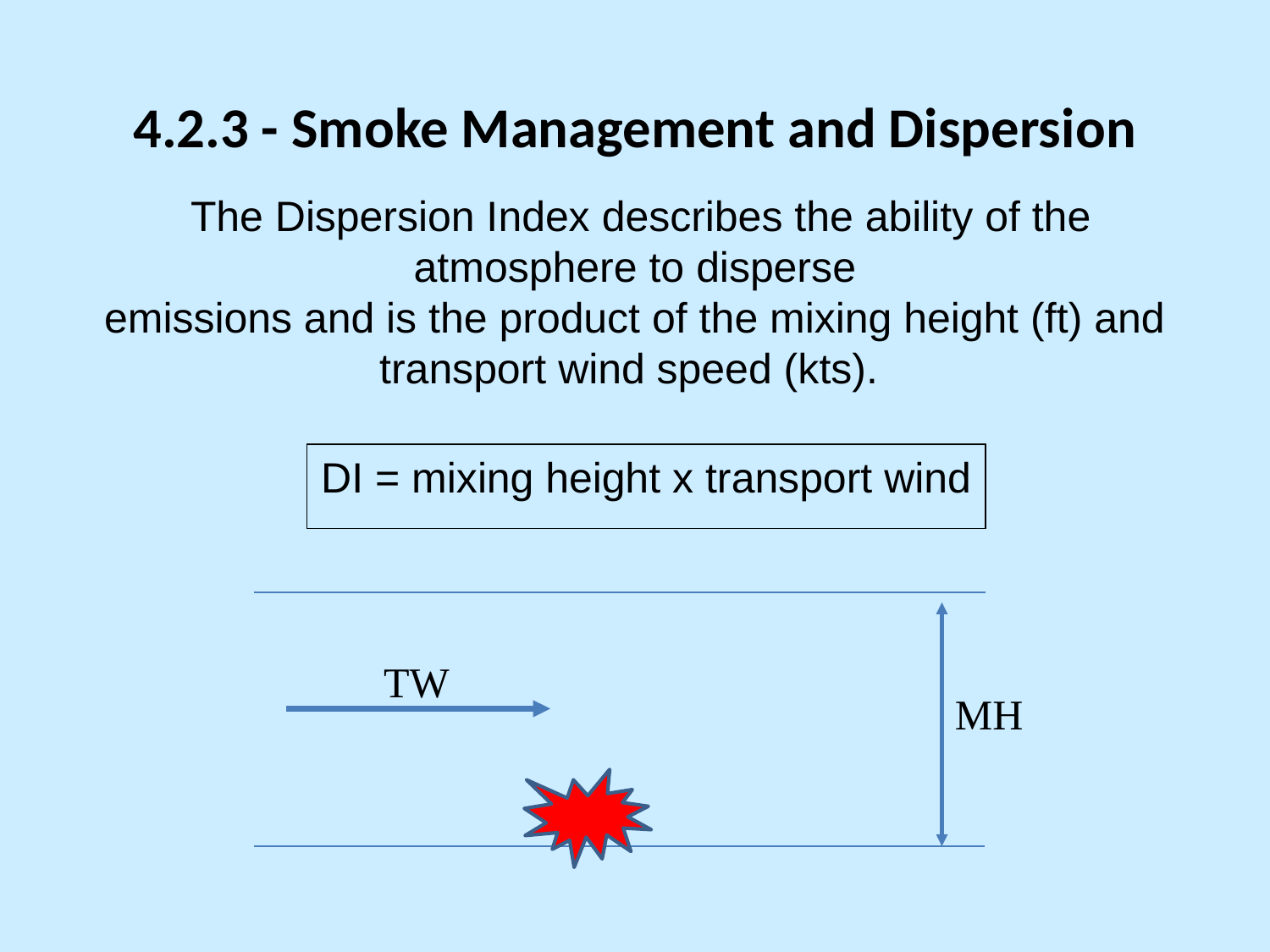

4.2.3 - Smoke Management and Dispersion
 The Dispersion Index describes the ability of the atmosphere to disperse
emissions and is the product of the mixing height (ft) and transport wind speed (kts).
DI = mixing height x transport wind
TW
MH